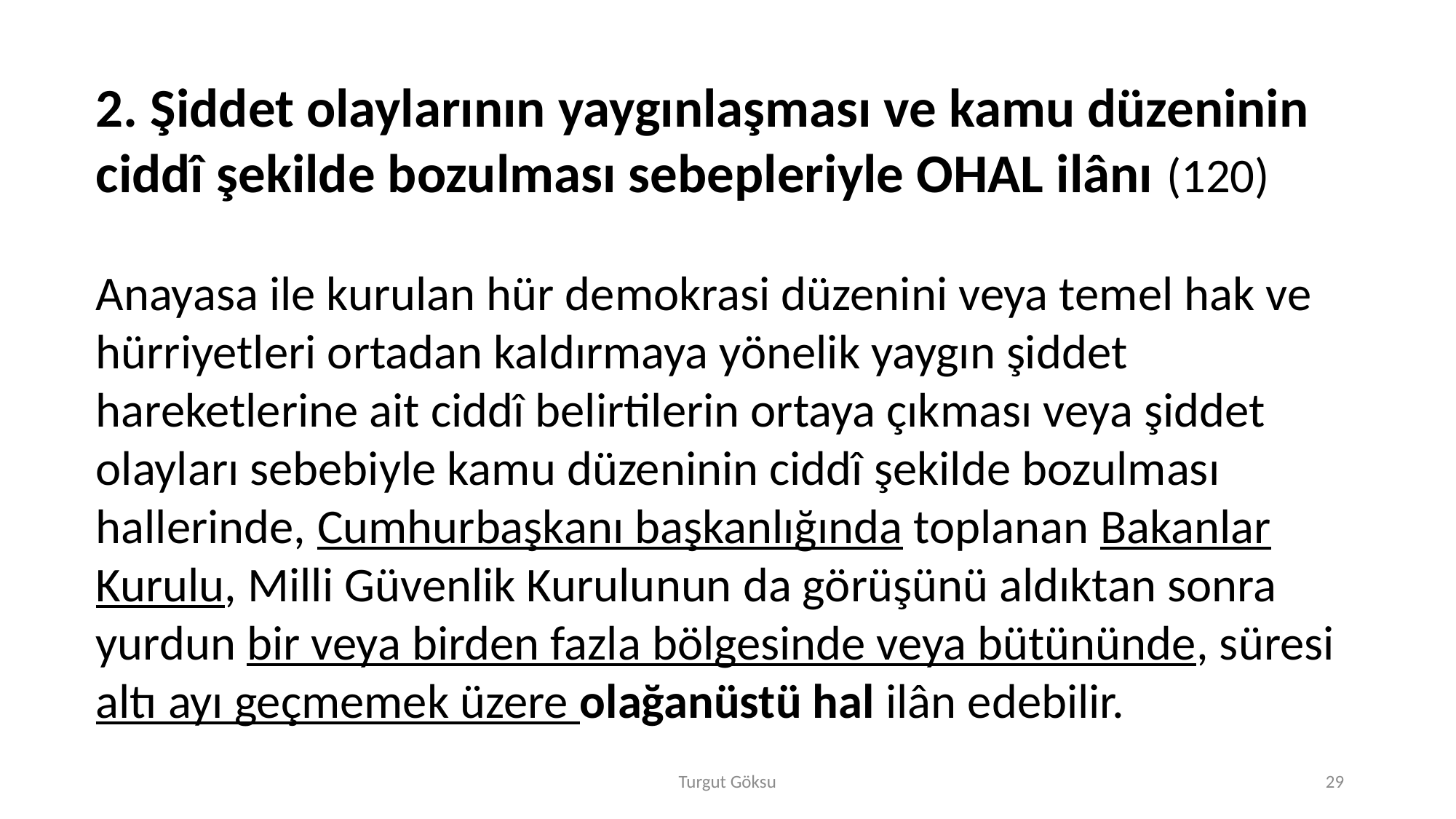

2. Şiddet olaylarının yaygınlaşması ve kamu düzeninin ciddî şekilde bozulması sebepleriyle OHAL ilânı (120)

Anayasa ile kurulan hür demokrasi düzenini veya temel hak ve hürriyetleri ortadan kaldırmaya yönelik yaygın şiddet hareketlerine ait ciddî belirtilerin ortaya çıkması veya şiddet olayları sebebiyle kamu düzeninin ciddî şekilde bozulması hallerinde, Cumhurbaşkanı başkanlığında toplanan Bakanlar Kurulu, Milli Güvenlik Kurulunun da görüşünü aldıktan sonra yurdun bir veya birden fazla bölgesinde veya bütününde, süresi altı ayı geçmemek üzere olağanüstü hal ilân edebilir.
Turgut Göksu
29